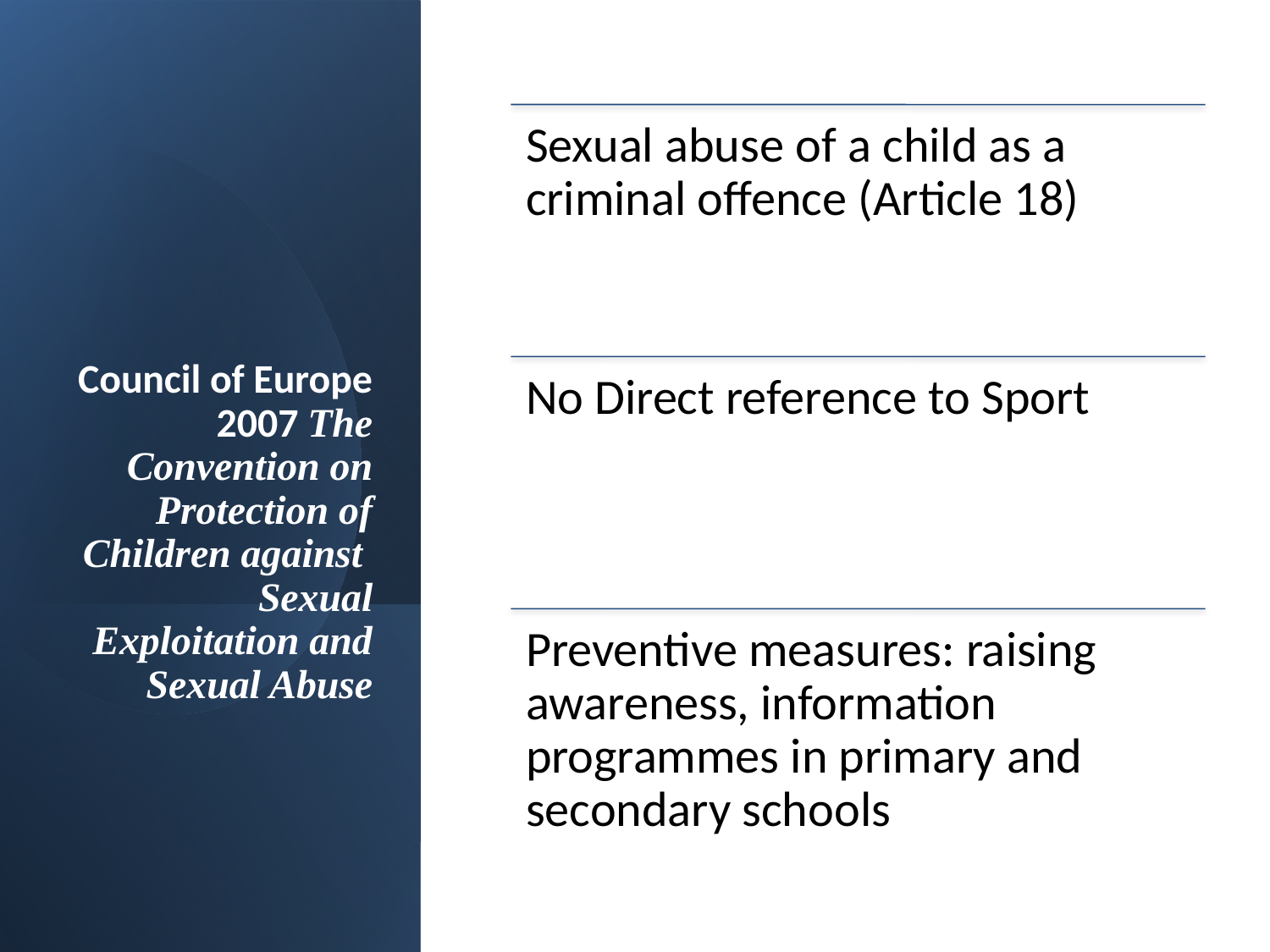

Sexual abuse of a child as a criminal offence (Article 18)
No Direct reference to Sport
Preventive measures: raising awareness, information programmes in primary and secondary schools

# Council of Europe 2007 The Convention on Protection of Children against Sexual Exploitation and Sexual Abuse